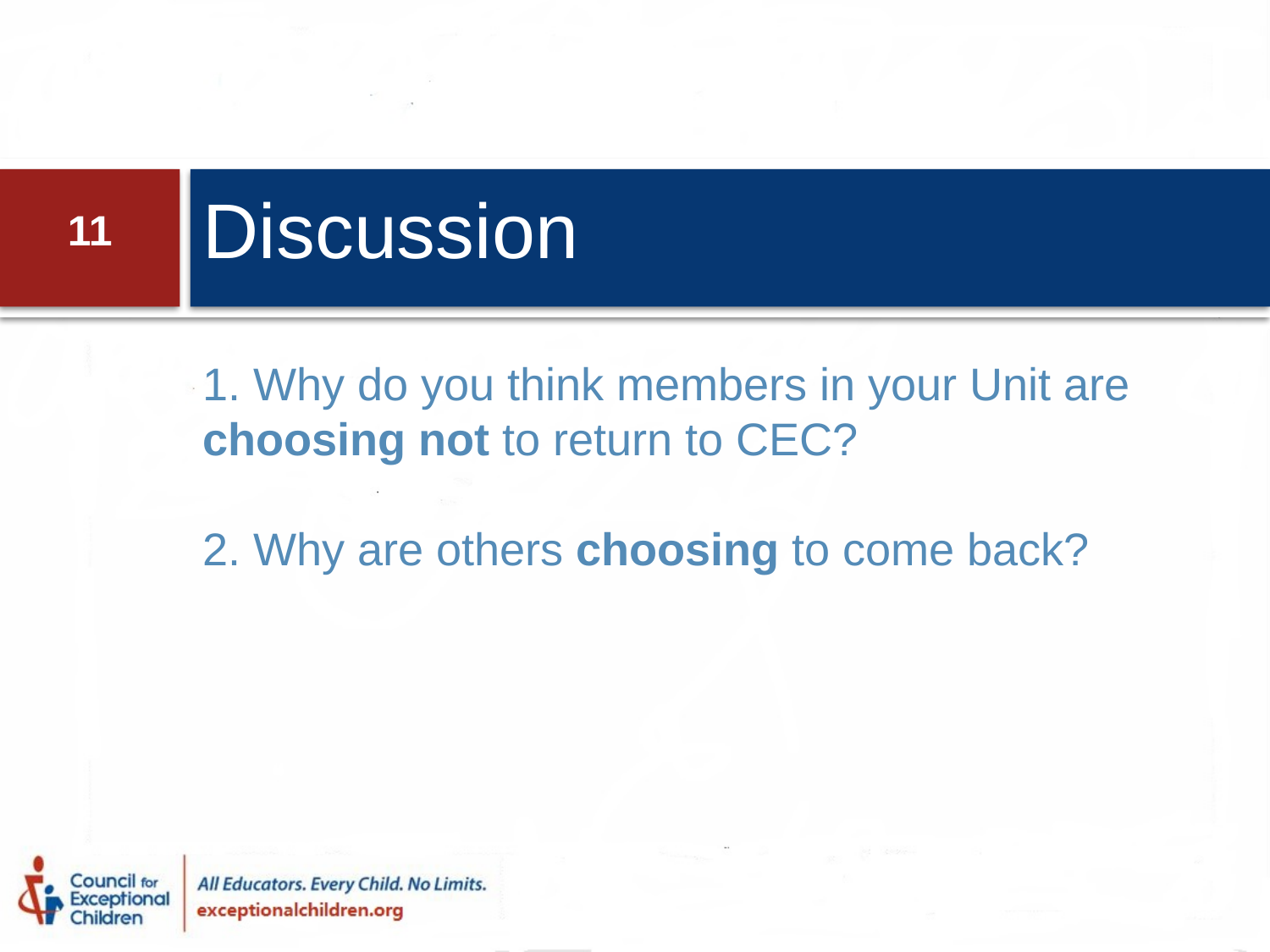

# Discussion
11
1. Why do you think members in your Unit are choosing not to return to CEC?
2. Why are others choosing to come back?